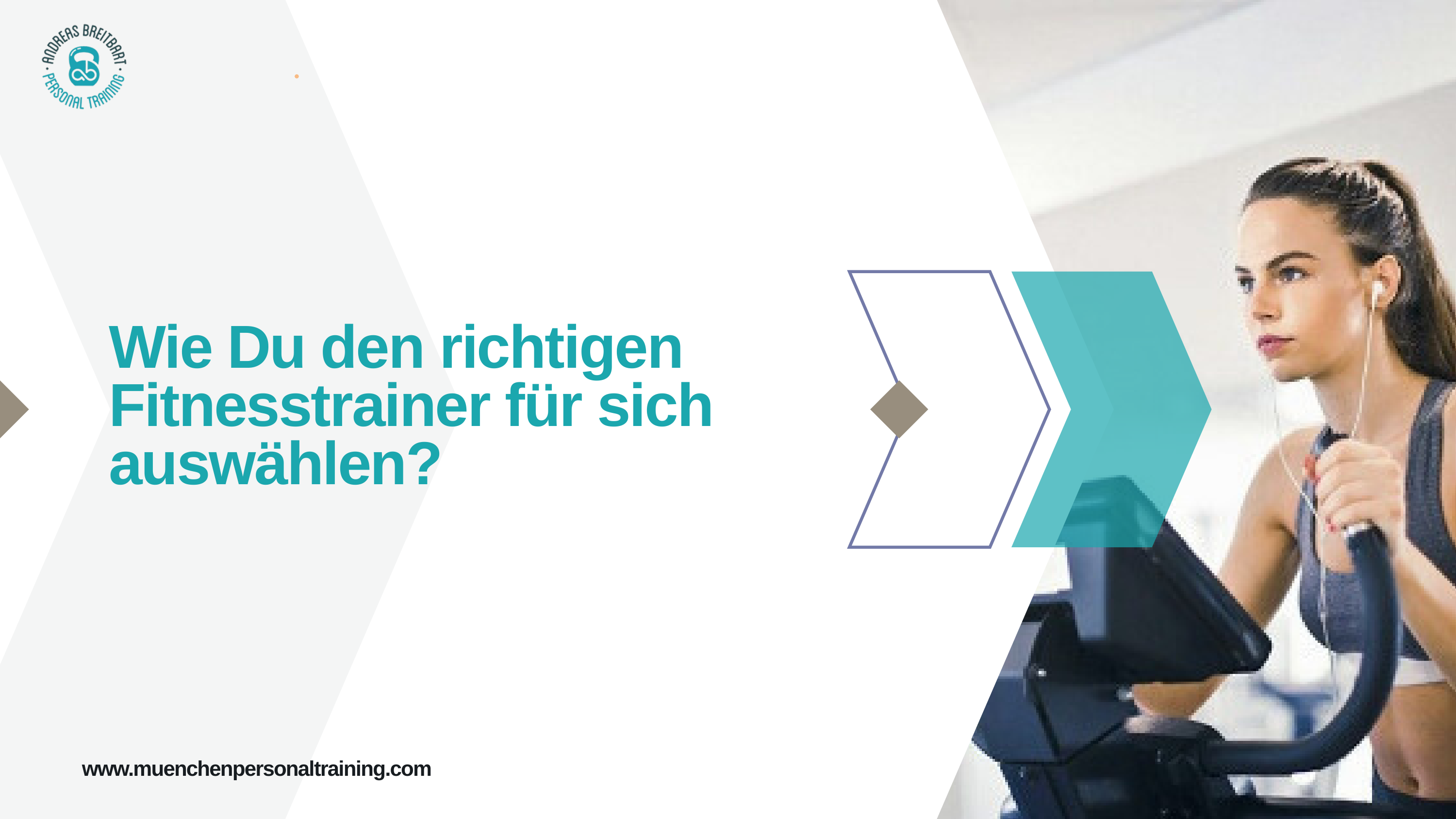

Wie Du den richtigen Fitnesstrainer für sich auswählen?

www.muenchenpersonaltraining.com